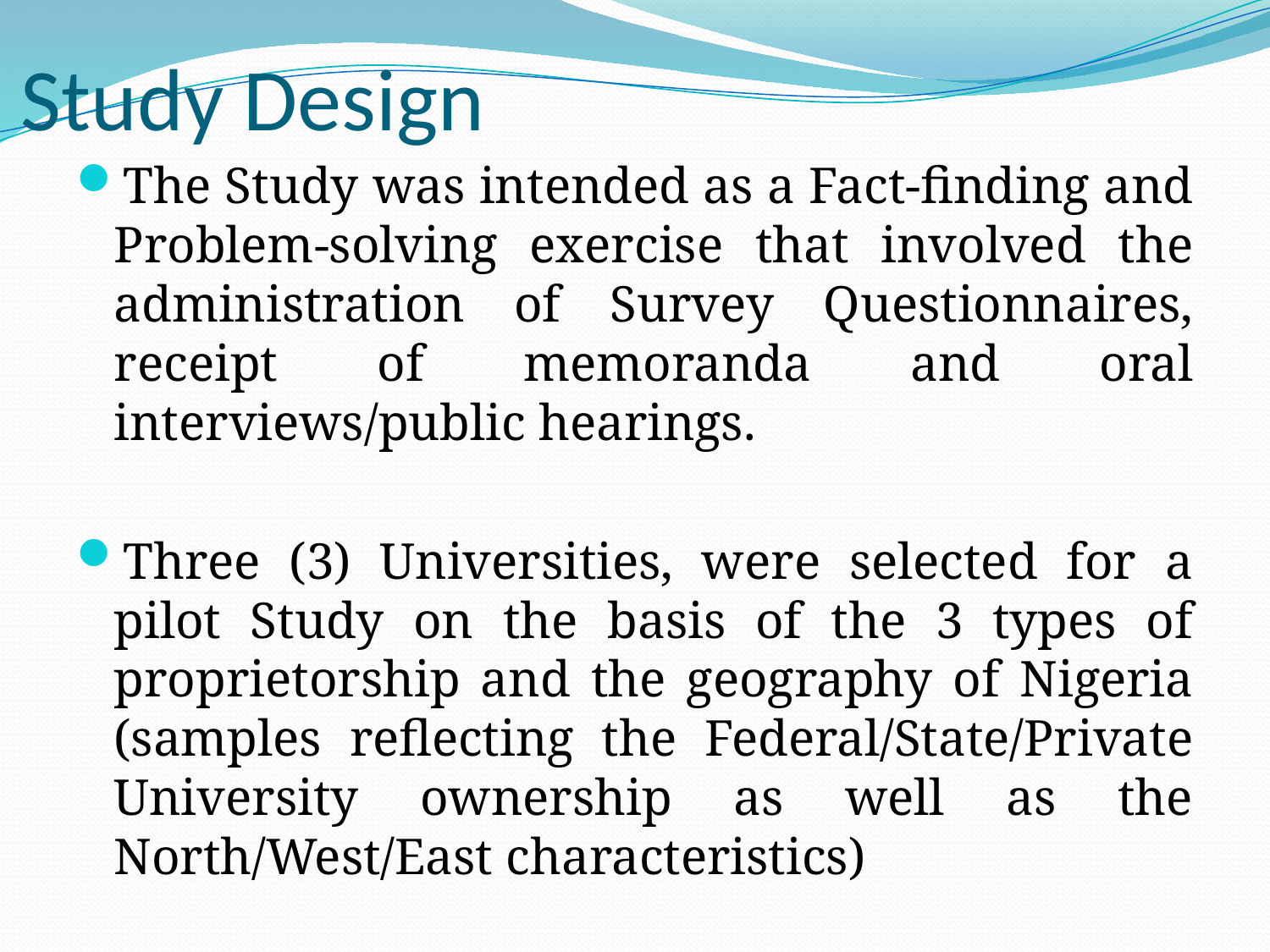

# Study Design
The Study was intended as a Fact-finding and Problem-solving exercise that involved the administration of Survey Questionnaires, receipt of memoranda and oral interviews/public hearings.

Three (3) Universities, were selected for a pilot Study on the basis of the 3 types of proprietorship and the geography of Nigeria (samples reflecting the Federal/State/Private University ownership as well as the North/West/East characteristics)